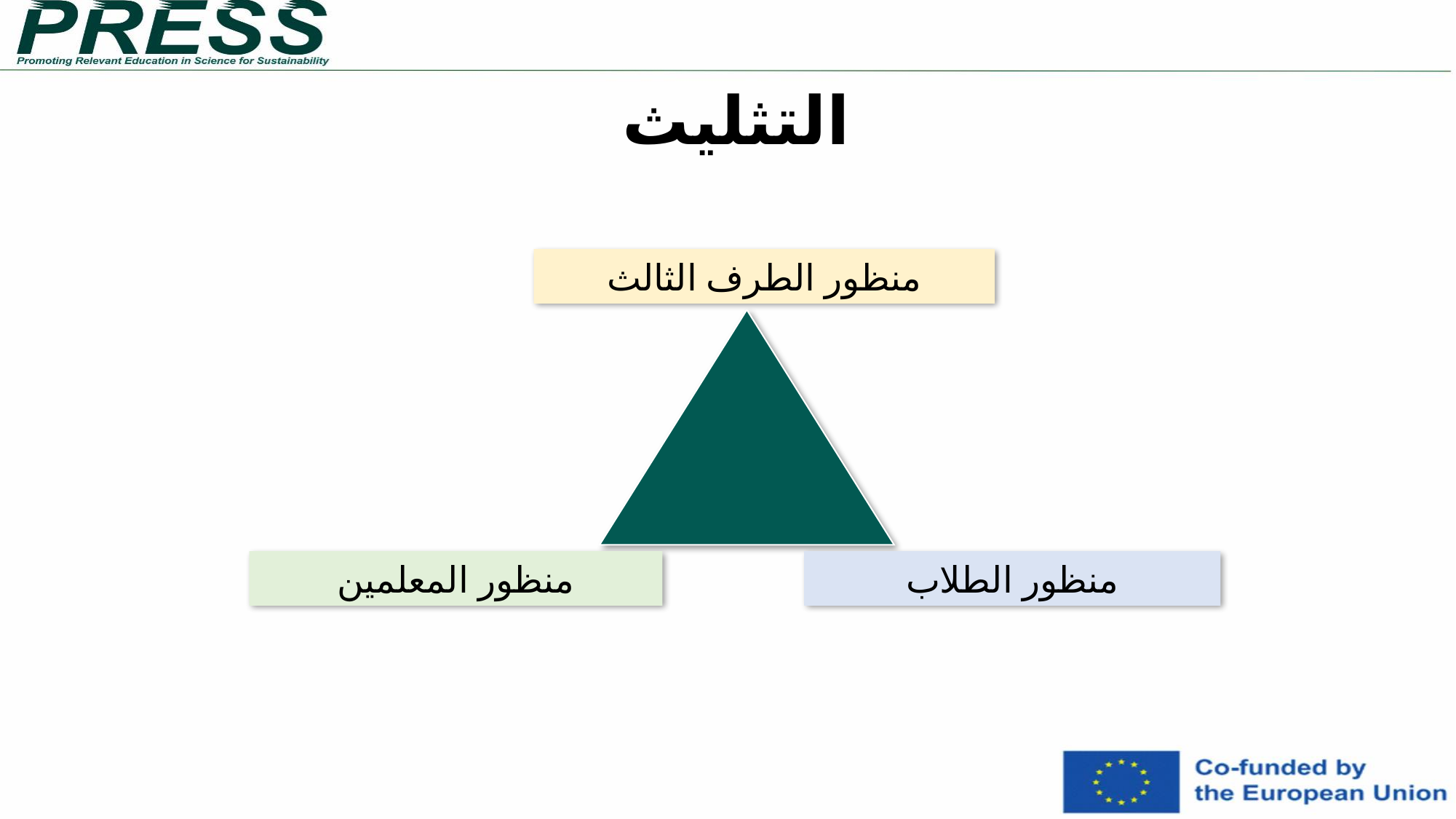

التثليث
منظور الطرف الثالث

منظور الطلاب
منظور المعلمين